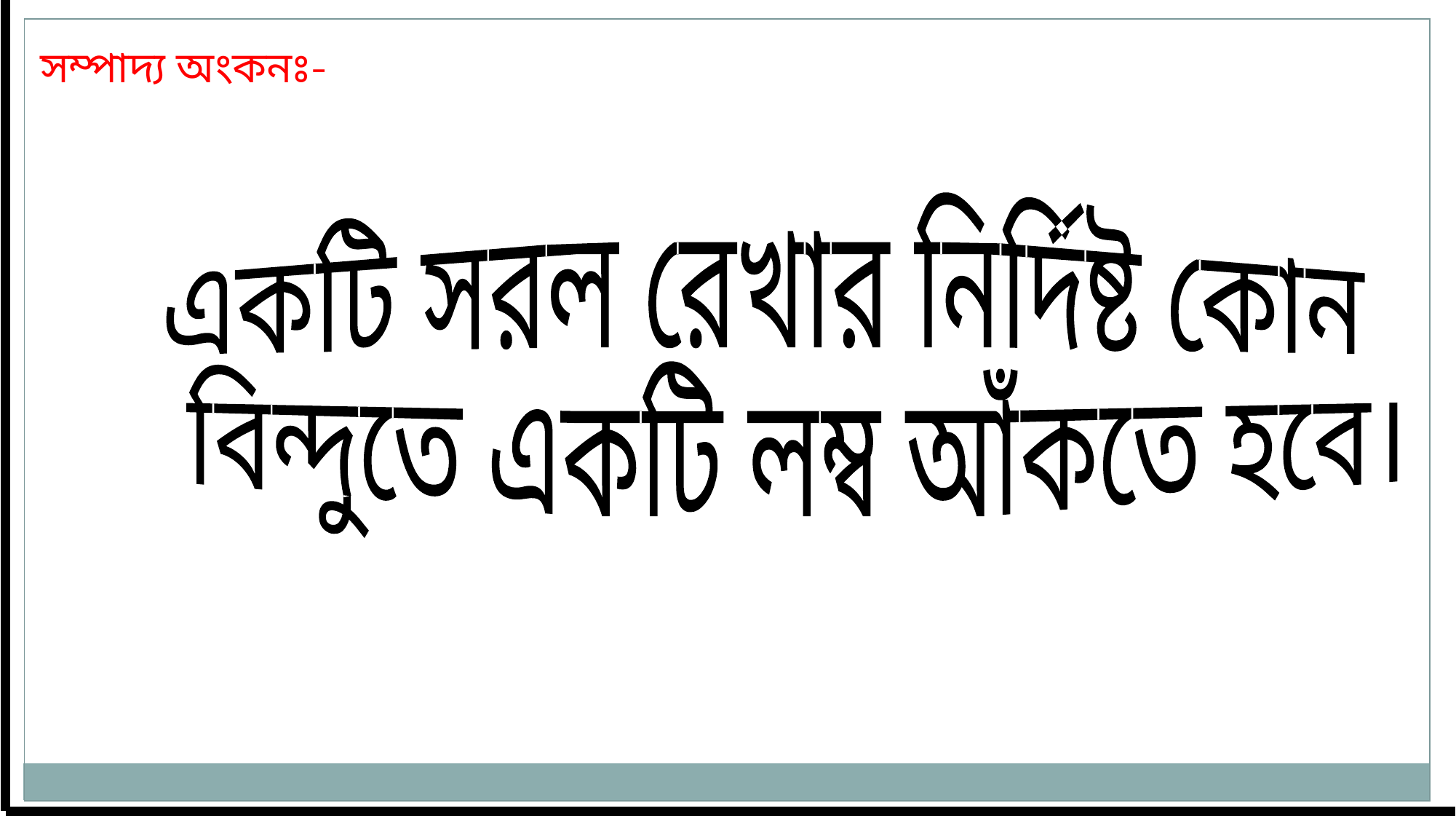

সম্পাদ্য অংকনঃ-
একটি সরল রেখার নির্দিষ্ট কোন
 বিন্দুতে একটি লম্ব আঁকতে হবে।